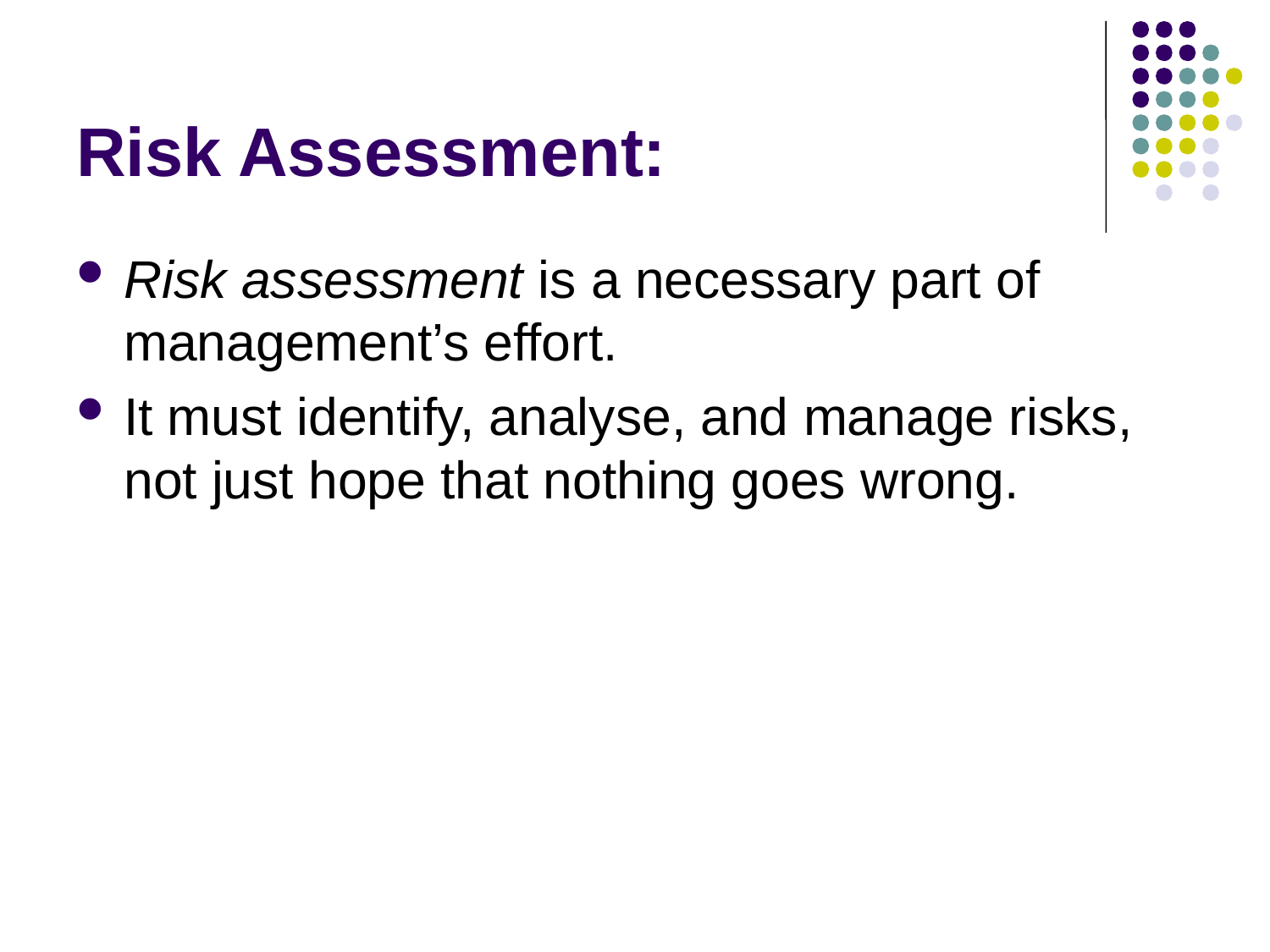

# Risk Assessment:
Risk assessment is a necessary part of management’s effort.
It must identify, analyse, and manage risks, not just hope that nothing goes wrong.